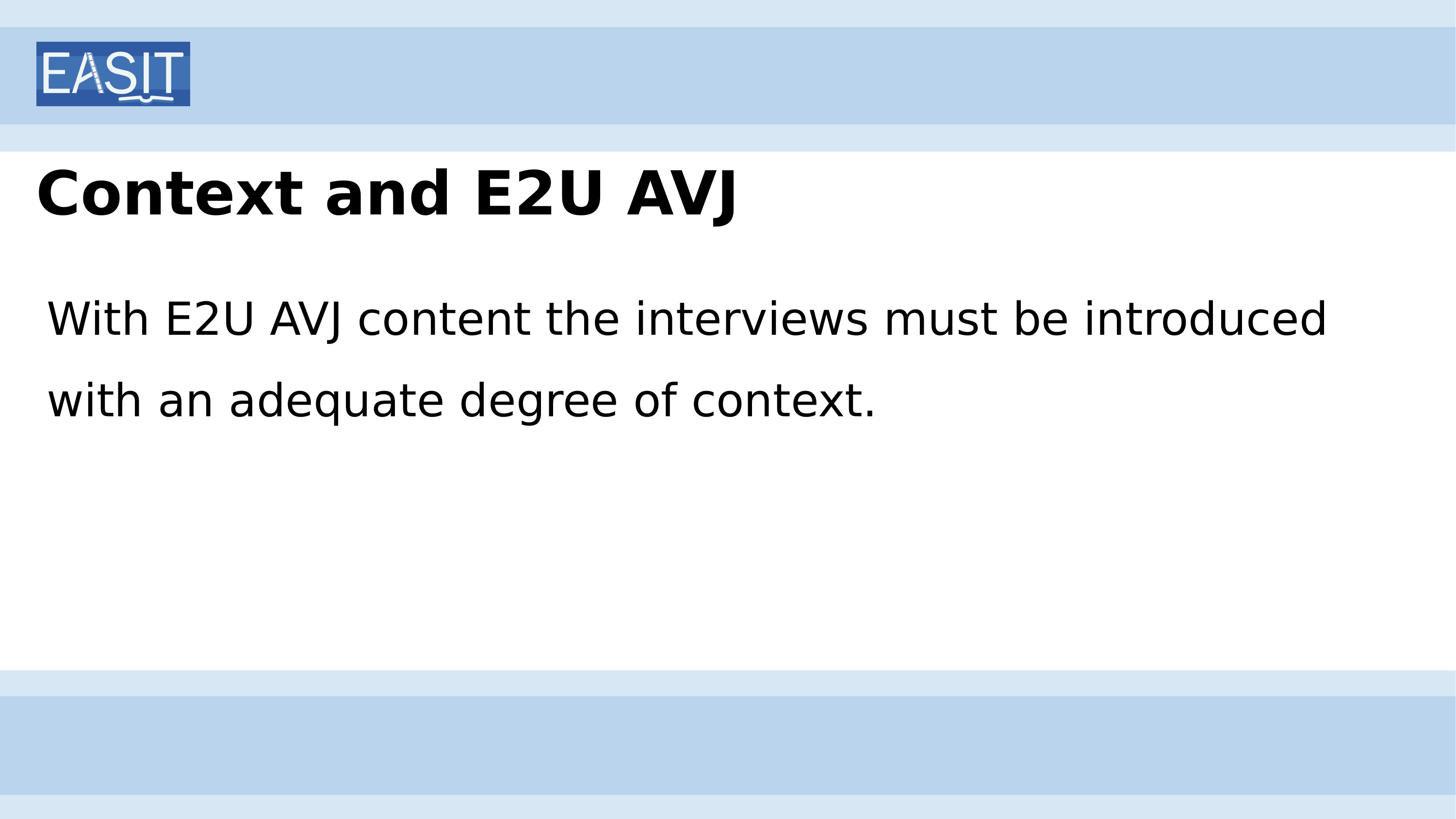

# Context and E2U AVJ
With E2U AVJ content the interviews must be introduced with an adequate degree of context.